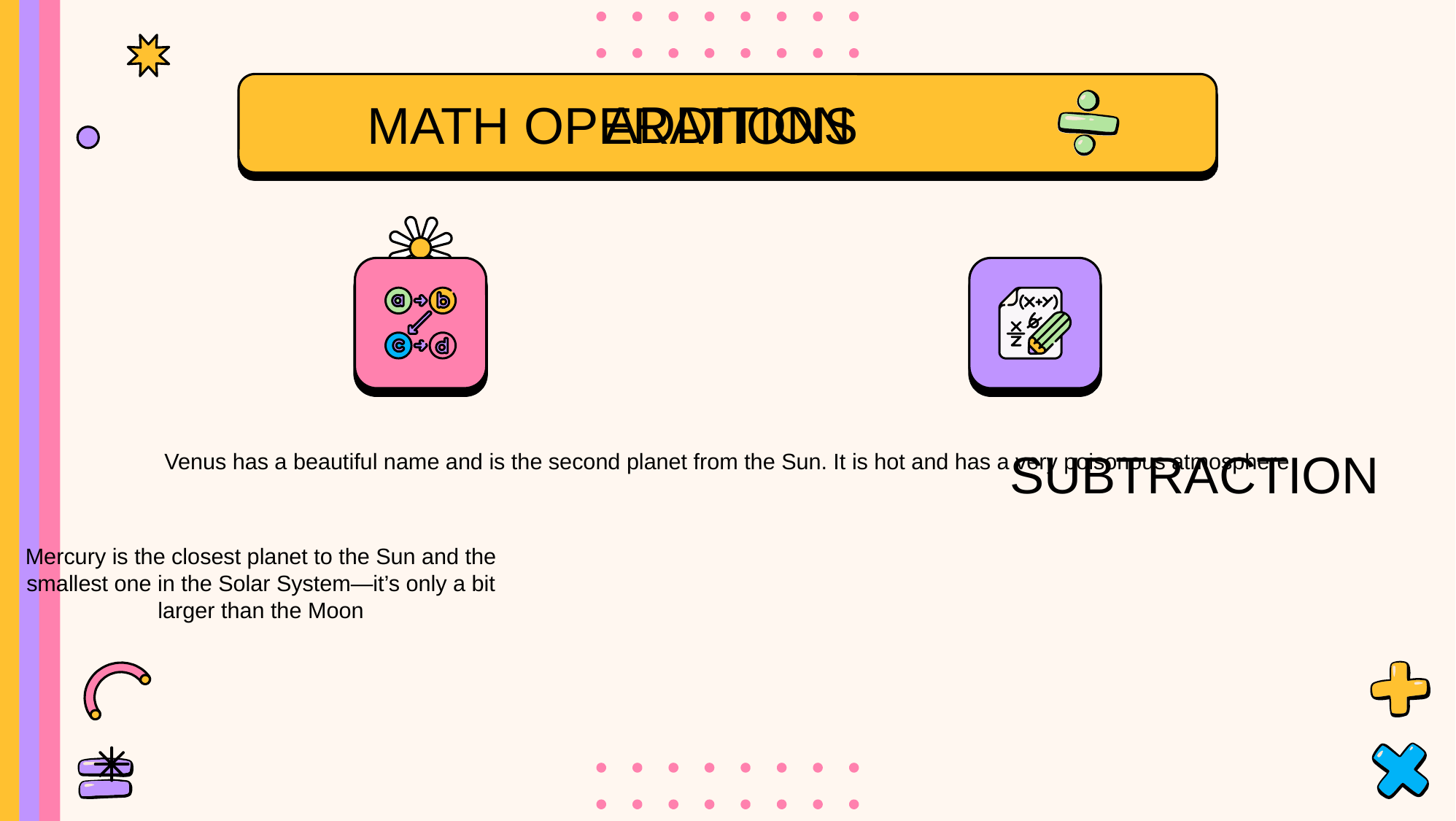

# ADDITION
MATH OPERATIONS

Venus has a beautiful name and is the second planet from the Sun. It is hot and has a very poisonous atmosphere

SUBTRACTION
Mercury is the closest planet to the Sun and the smallest one in the Solar System—it’s only a bit larger than the Moon